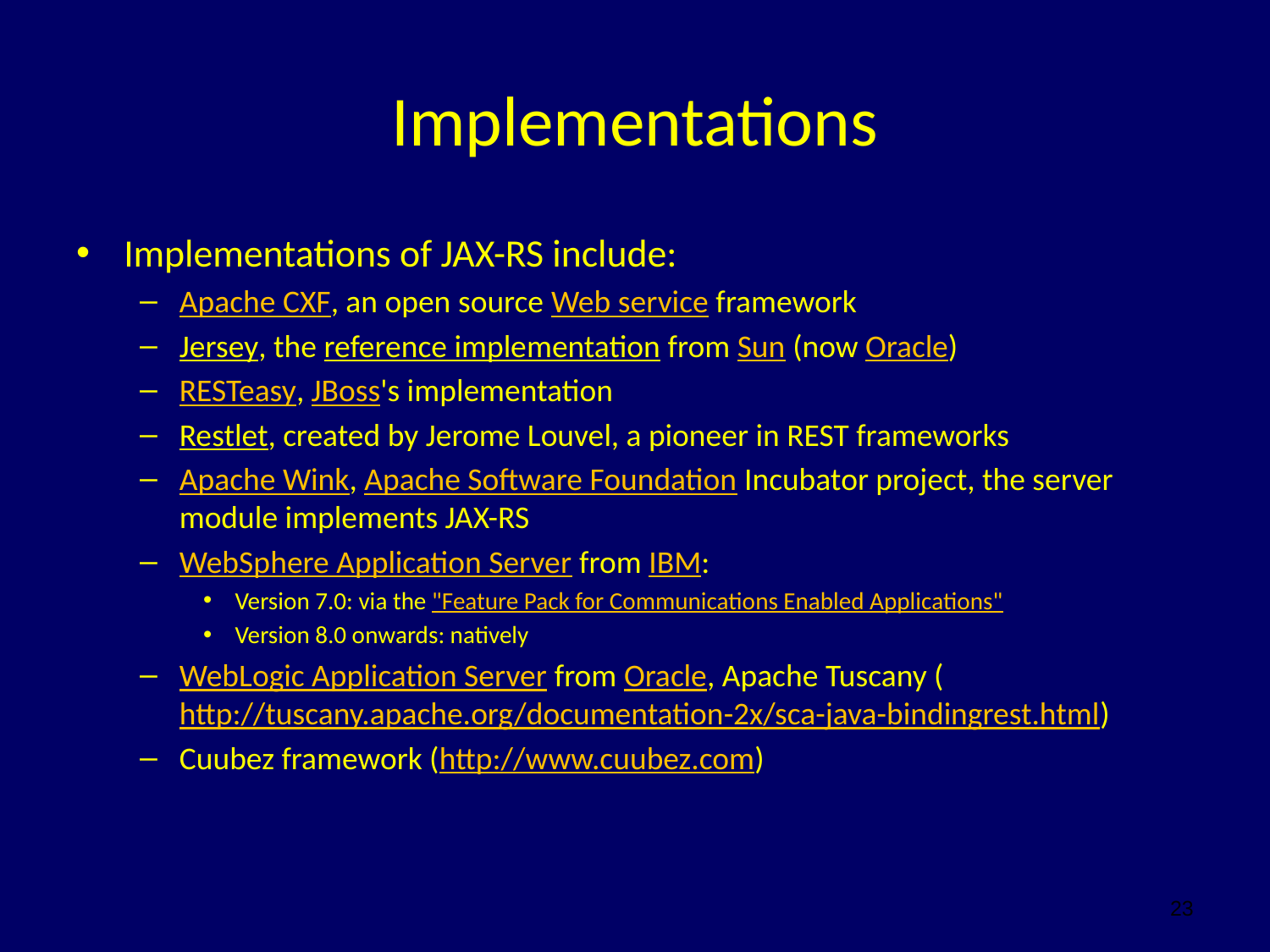

# Implementations
Implementations of JAX-RS include:
Apache CXF, an open source Web service framework
Jersey, the reference implementation from Sun (now Oracle)
RESTeasy, JBoss's implementation
Restlet, created by Jerome Louvel, a pioneer in REST frameworks
Apache Wink, Apache Software Foundation Incubator project, the server module implements JAX-RS
WebSphere Application Server from IBM:
Version 7.0: via the "Feature Pack for Communications Enabled Applications"
Version 8.0 onwards: natively
WebLogic Application Server from Oracle, Apache Tuscany (http://tuscany.apache.org/documentation-2x/sca-java-bindingrest.html)
Cuubez framework (http://www.cuubez.com)
23